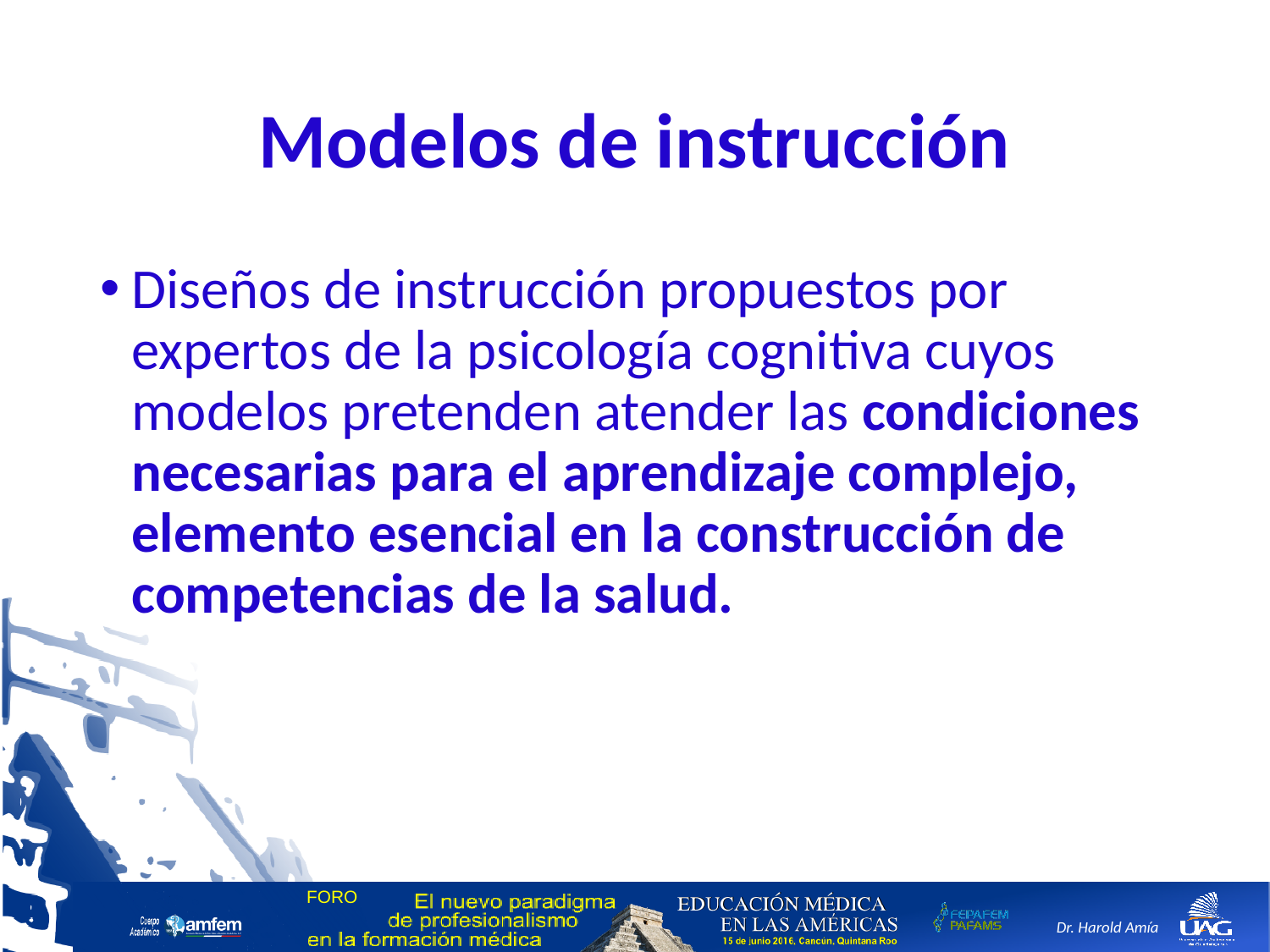

# Modelos de instrucción
Diseños de instrucción propuestos por expertos de la psicología cognitiva cuyos modelos pretenden atender las condiciones necesarias para el aprendizaje complejo, elemento esencial en la construcción de competencias de la salud.